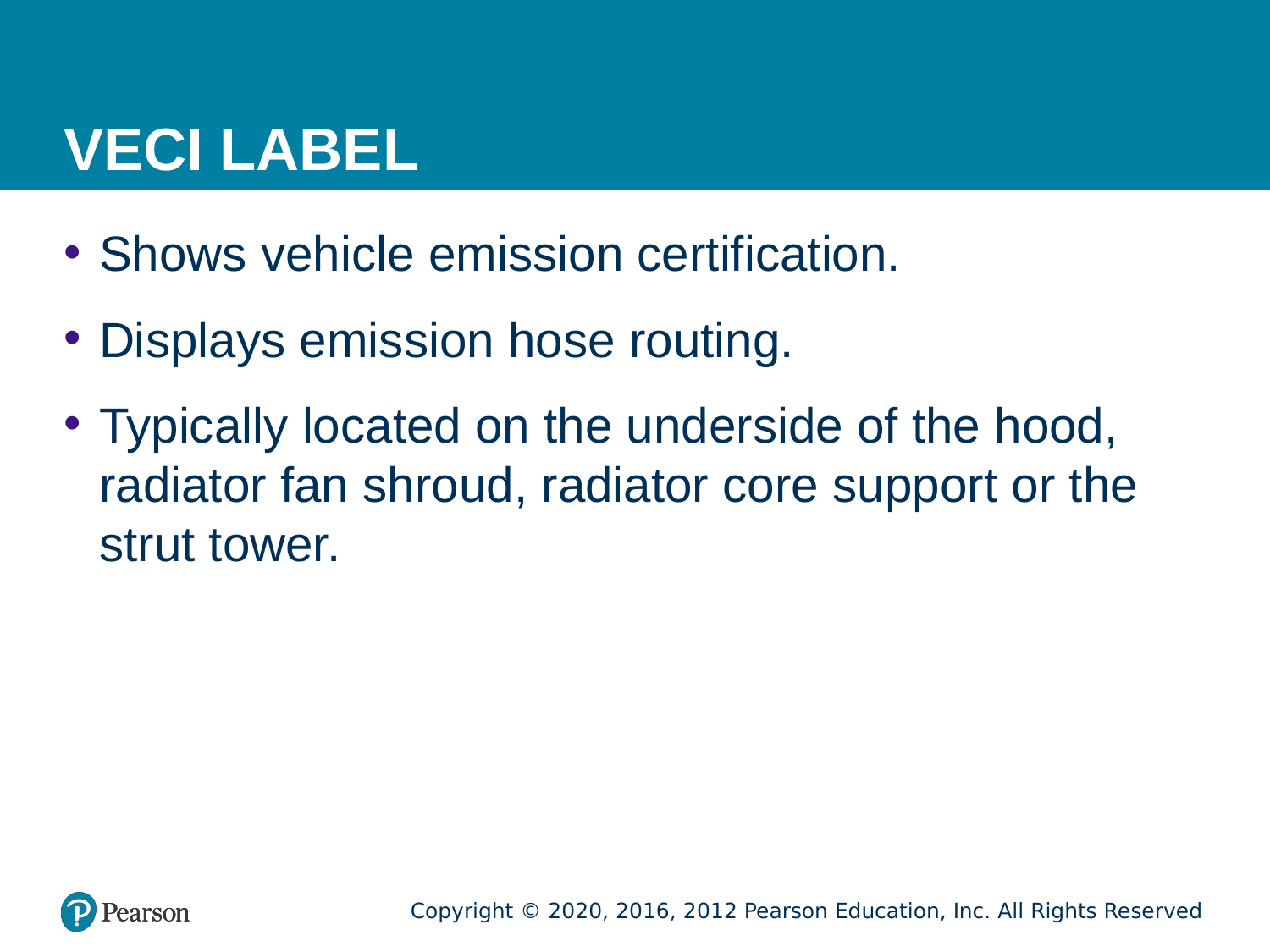

# VECI LABEL
Shows vehicle emission certification.
Displays emission hose routing.
Typically located on the underside of the hood, radiator fan shroud, radiator core support or the strut tower.